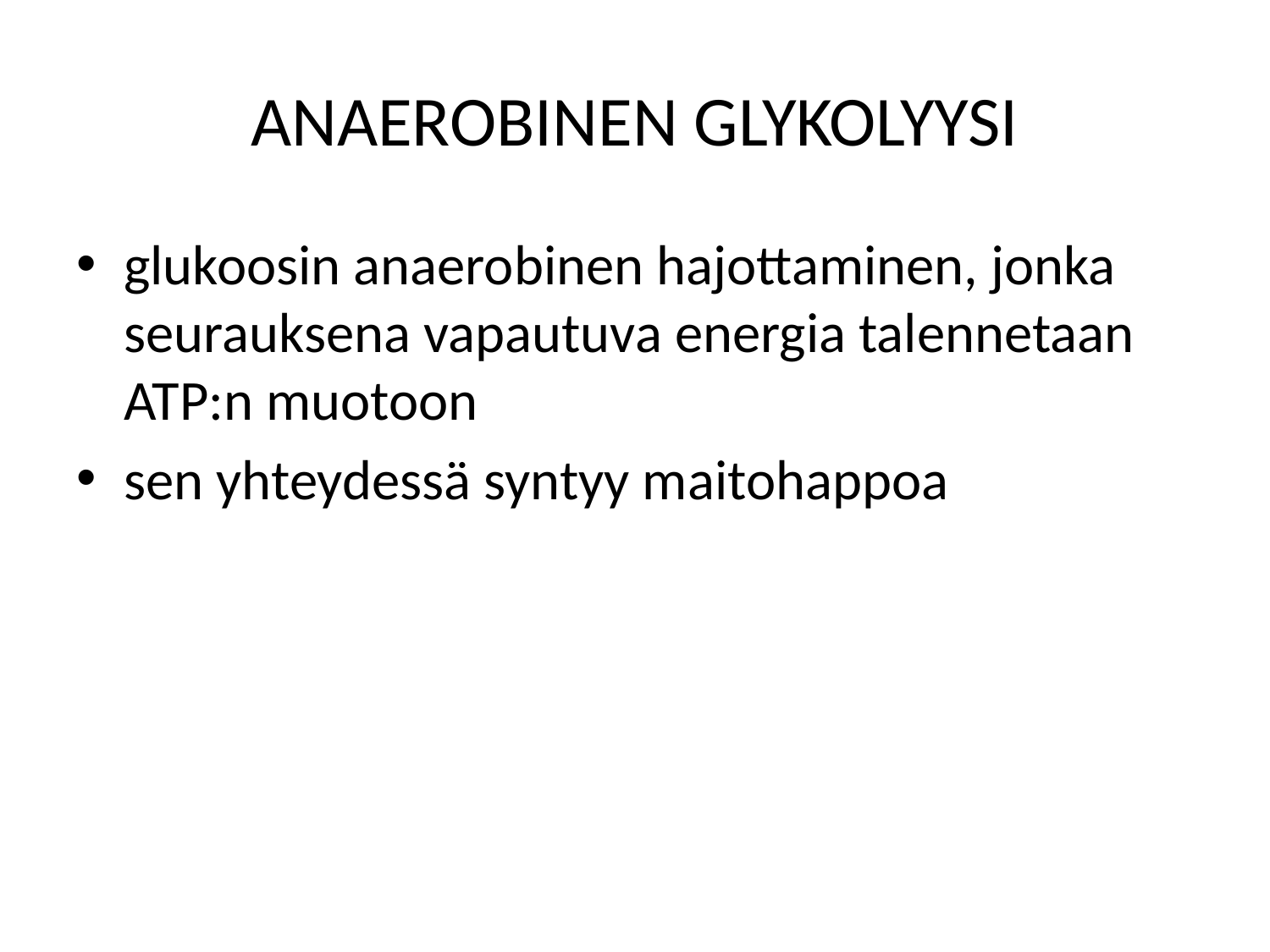

# ANAEROBINEN GLYKOLYYSI
glukoosin anaerobinen hajottaminen, jonka seurauksena vapautuva energia talennetaan ATP:n muotoon
sen yhteydessä syntyy maitohappoa